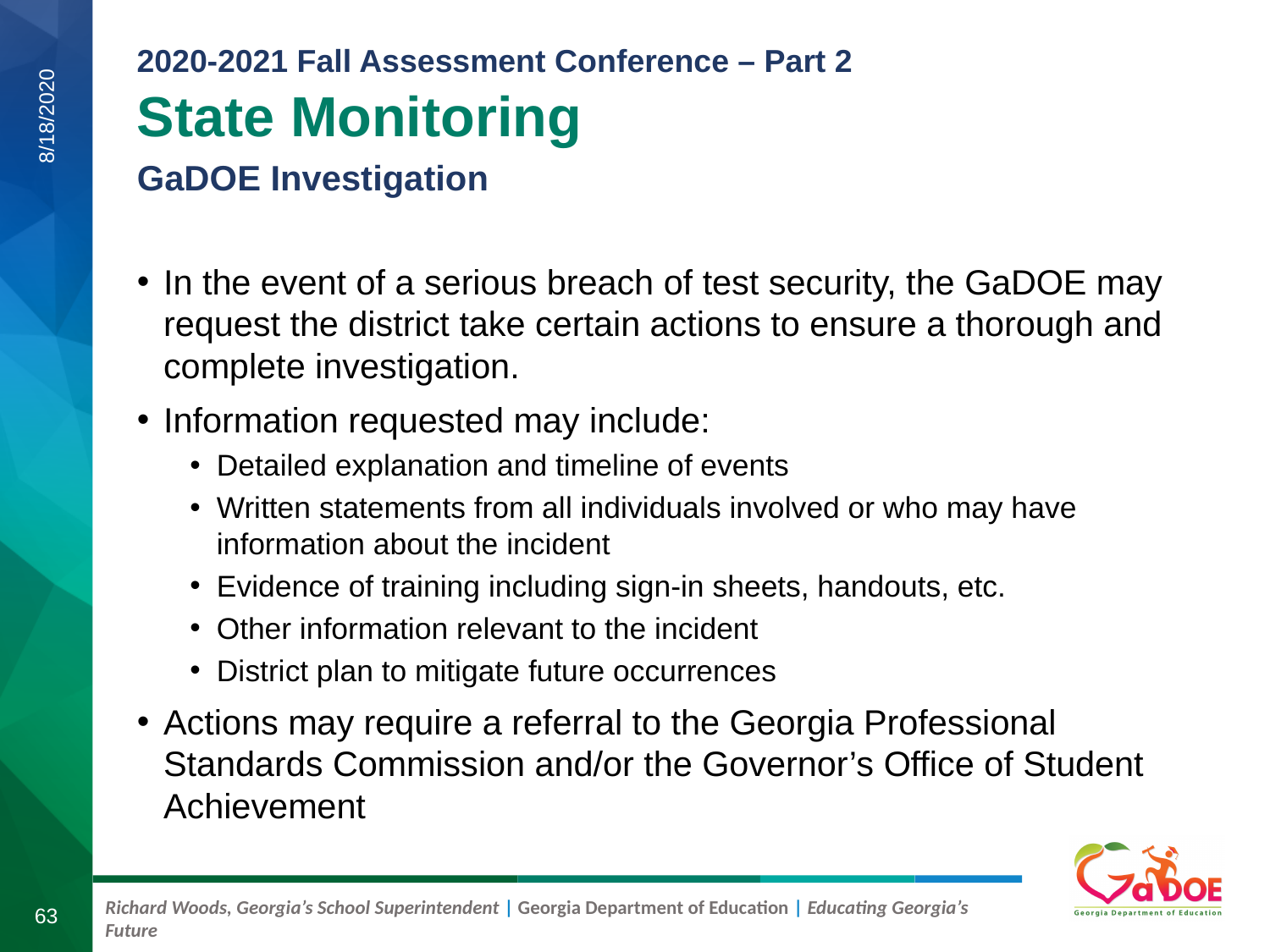

State Monitoring
GaDOE Investigation
8/18/2020
In the event of a serious breach of test security, the GaDOE may request the district take certain actions to ensure a thorough and complete investigation.
Information requested may include:
Detailed explanation and timeline of events
Written statements from all individuals involved or who may have information about the incident
Evidence of training including sign-in sheets, handouts, etc.
Other information relevant to the incident
District plan to mitigate future occurrences
Actions may require a referral to the Georgia Professional Standards Commission and/or the Governor’s Office of Student Achievement
63